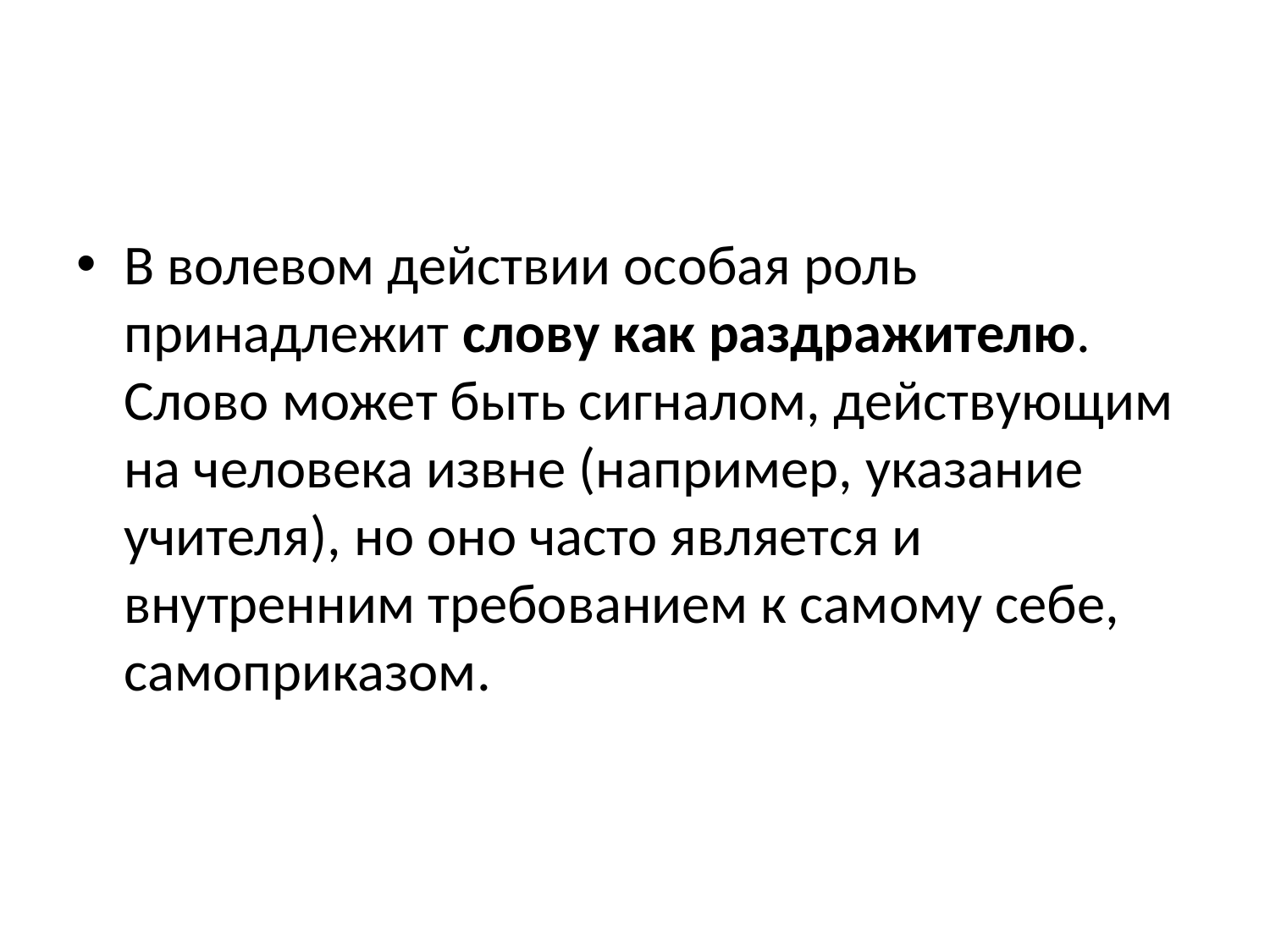

#
В волевом действии особая роль принадлежит слову как раздражителю. Слово может быть сигналом, действующим на человека извне (например, указание учителя), но оно часто является и внутренним требованием к самому себе, самоприказом.